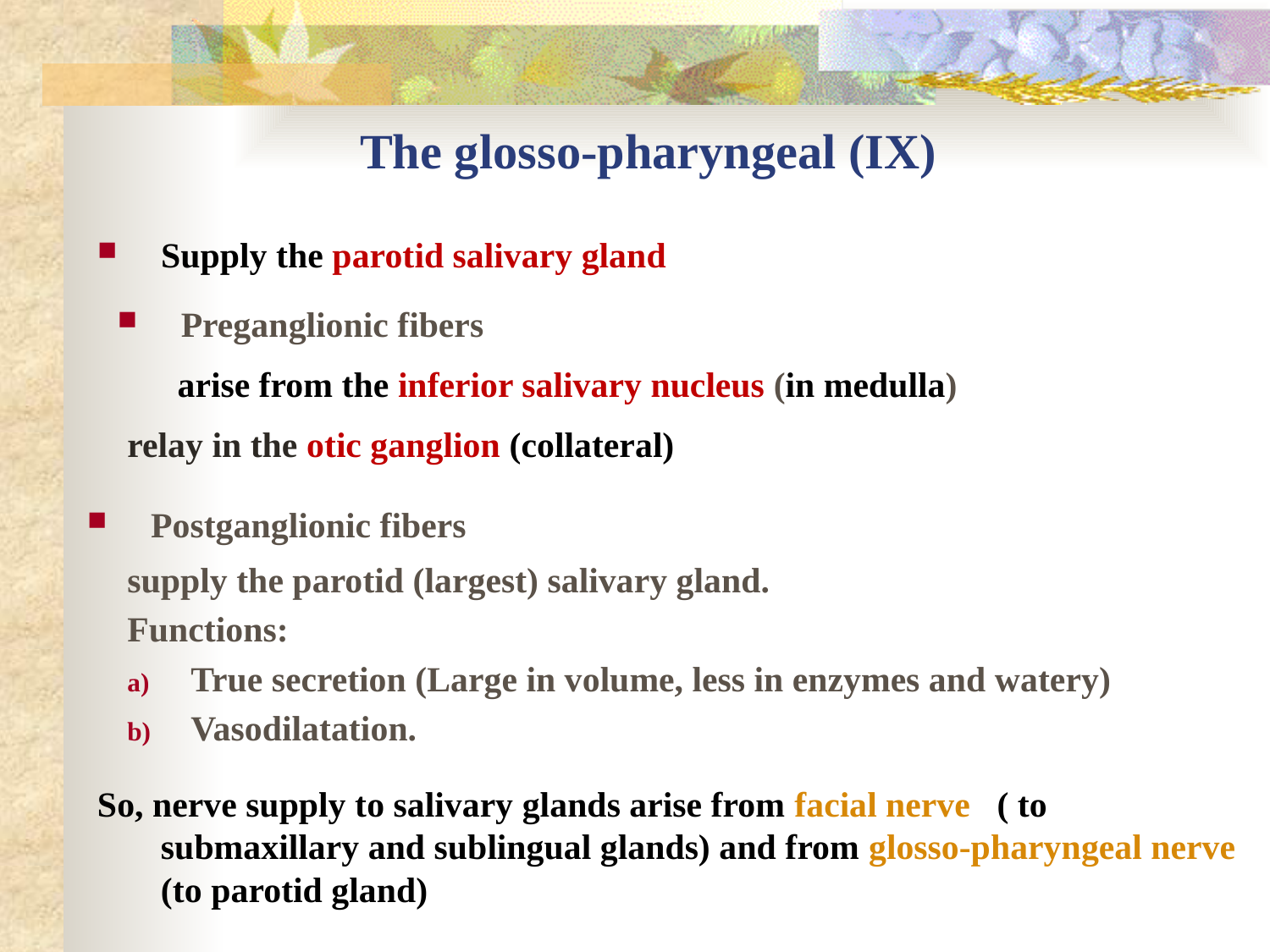

# The glosso-pharyngeal (IX)
Supply the parotid salivary gland
Preganglionic fibers
arise from the inferior salivary nucleus (in medulla)
relay in the otic ganglion (collateral)
Postganglionic fibers
supply the parotid (largest) salivary gland.
Functions:
True secretion (Large in volume, less in enzymes and watery)
Vasodilatation.

So, nerve supply to salivary glands arise from facial nerve   ( to submaxillary and sublingual glands) and from glosso-pharyngeal nerve (to parotid gland)